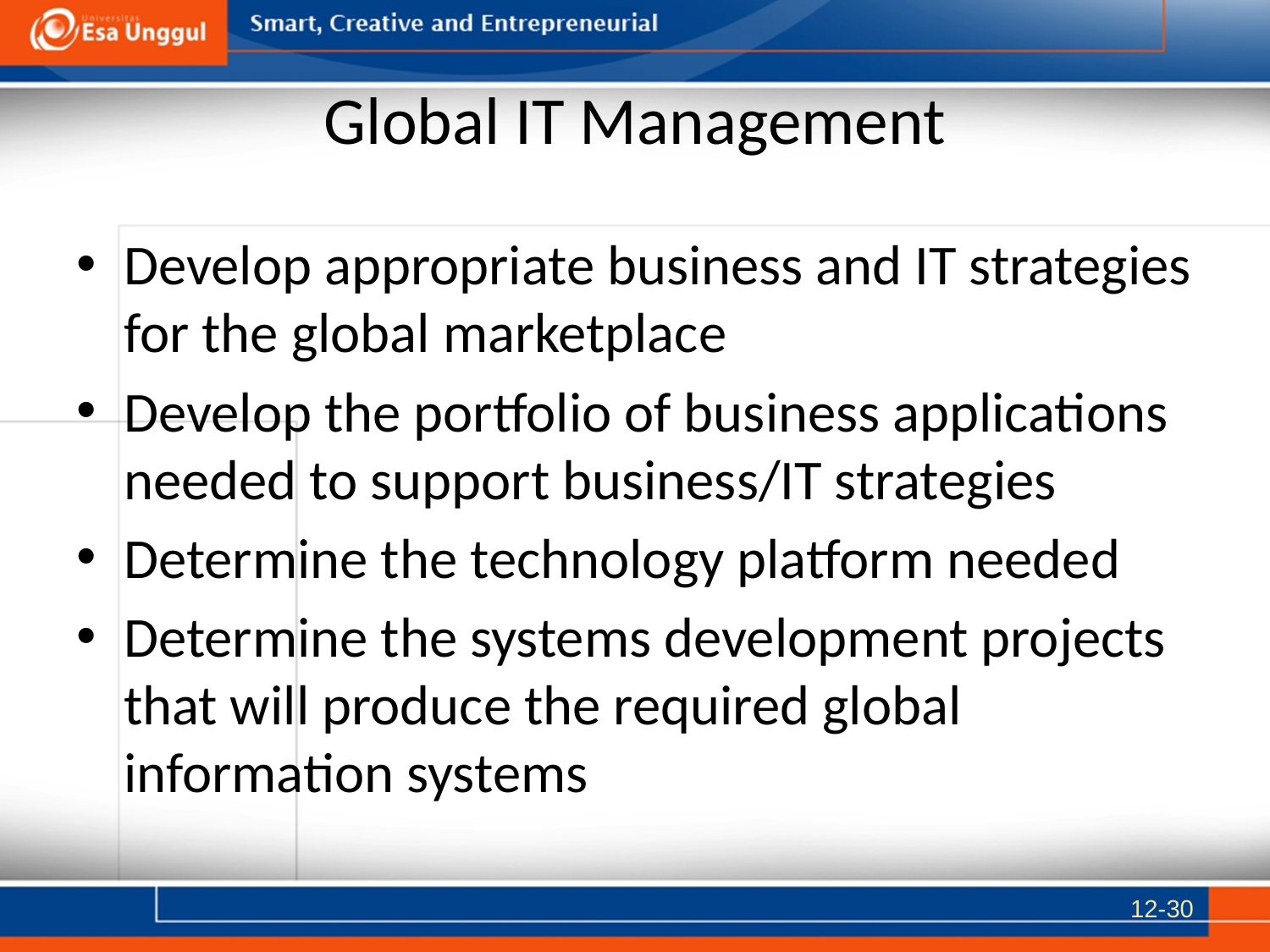

# Global IT Management
Develop appropriate business and IT strategies for the global marketplace
Develop the portfolio of business applications needed to support business/IT strategies
Determine the technology platform needed
Determine the systems development projects that will produce the required global information systems
12-30